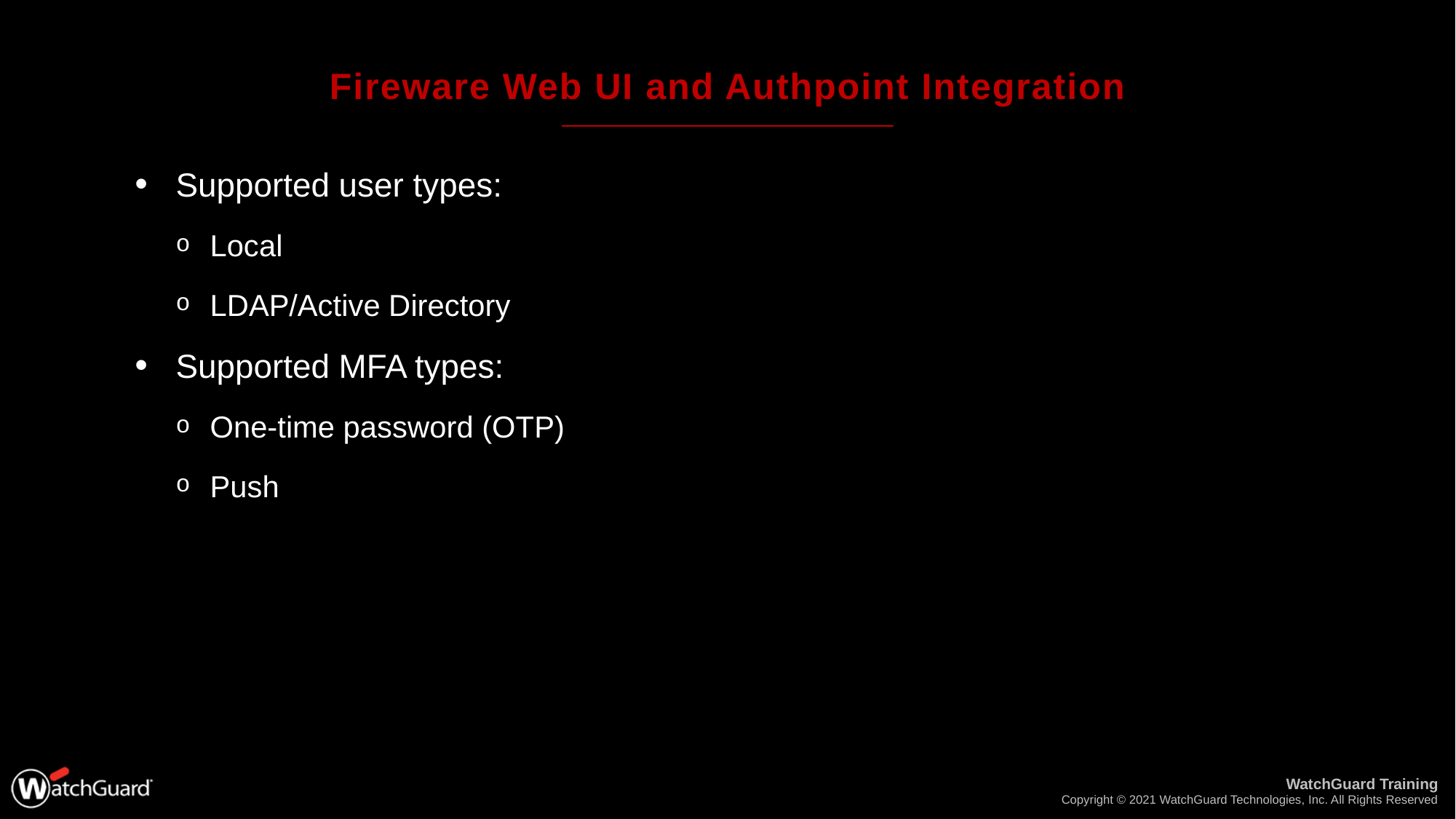

# Fireware Web UI and Authpoint Integration
Supported user types:
Local
LDAP/Active Directory
Supported MFA types:
One-time password (OTP)
Push